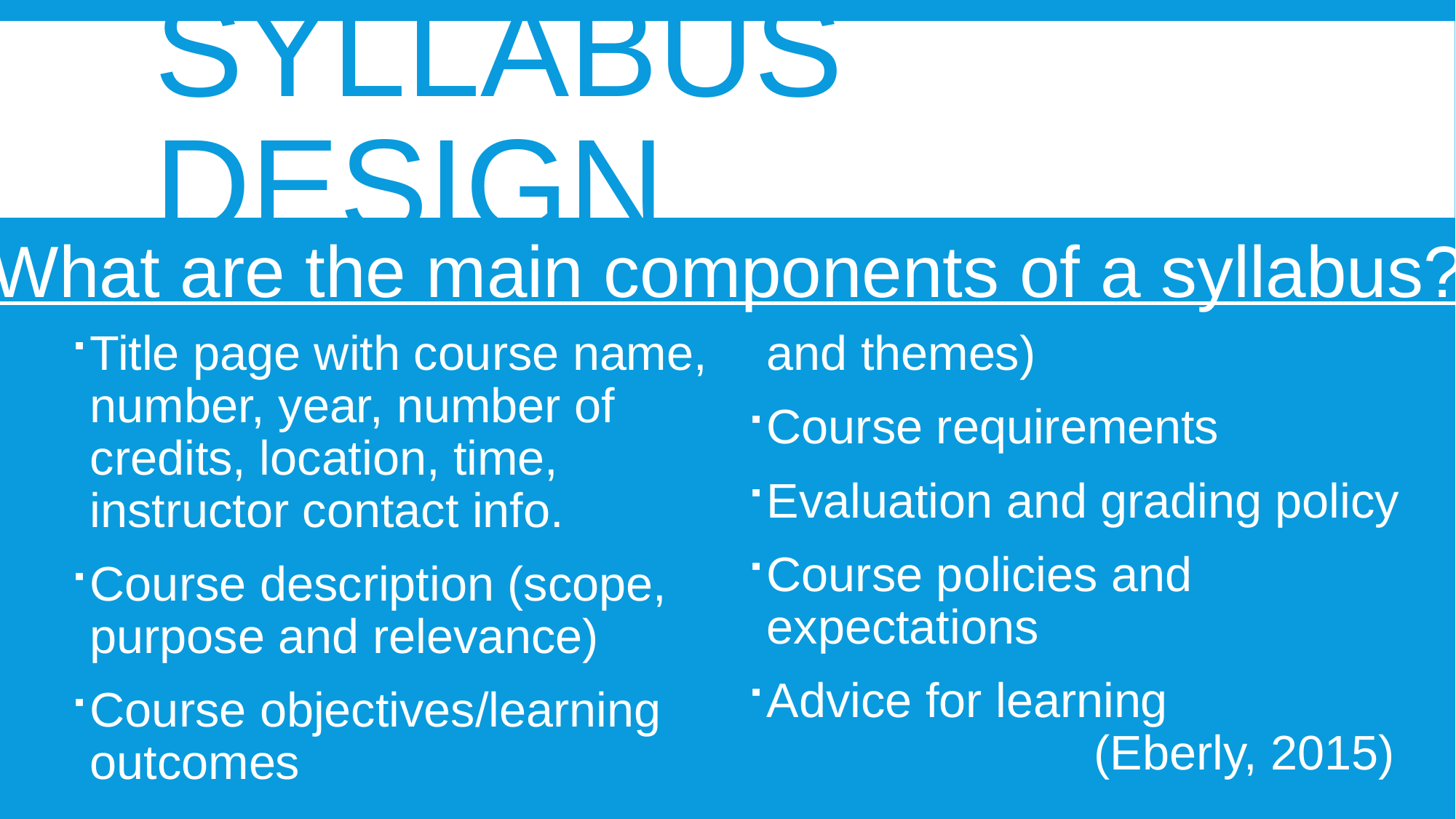

# Syllabus Design
What are the main components of a syllabus?
Title page with course name, number, year, number of credits, location, time, instructor contact info.
Course description (scope, purpose and relevance)
Course objectives/learning outcomes
Course organization (topics and themes)
Course requirements
Evaluation and grading policy
Course policies and expectations
Advice for learning
			(Eberly, 2015)